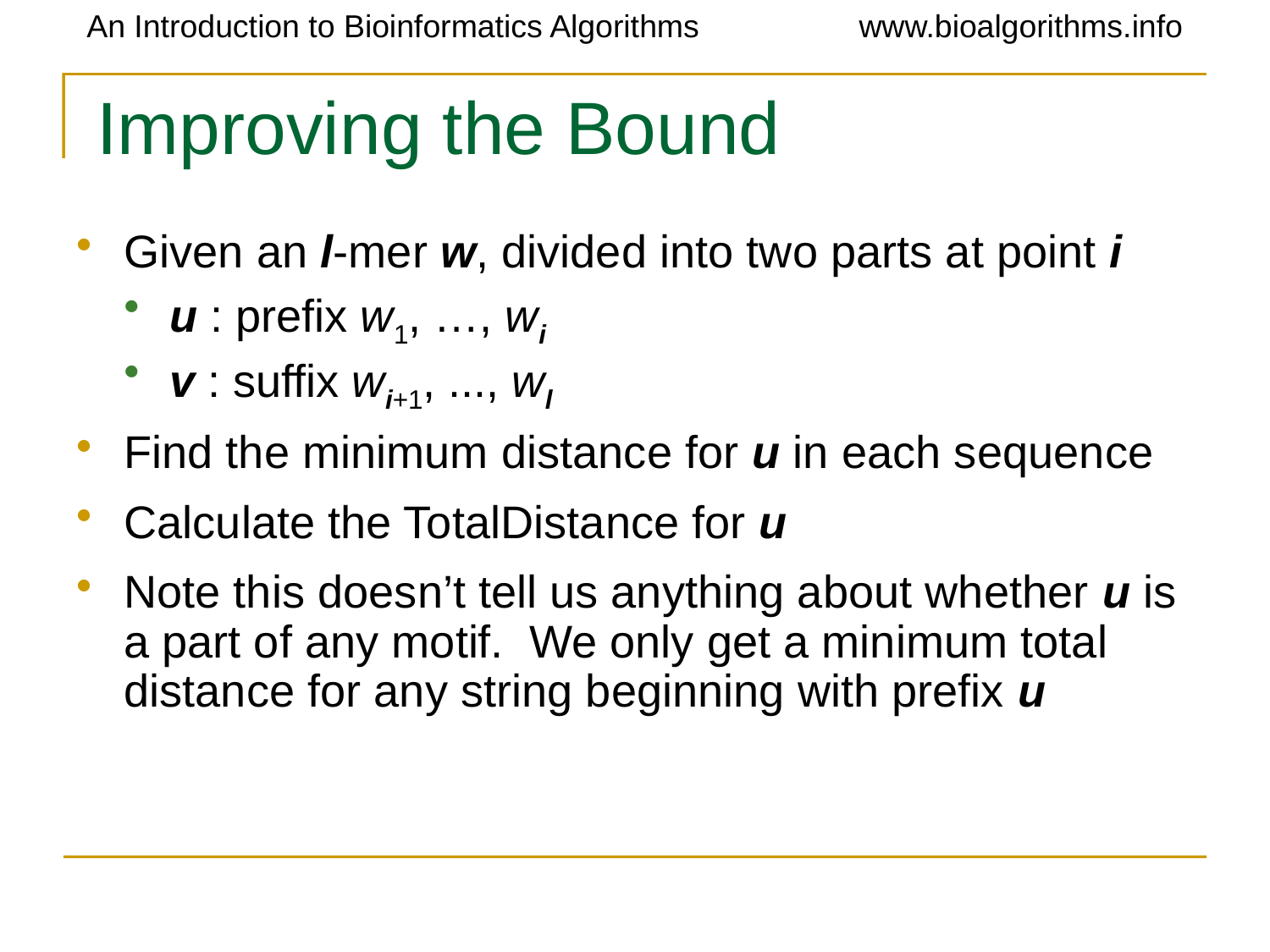

# Improving the Bound
Given an l-mer w, divided into two parts at point i
u : prefix w1, …, wi
v : suffix wi+1, ..., wl

Find the minimum distance for u in each sequence

Calculate the TotalDistance for u

Note this doesn’t tell us anything about whether u is a part of any motif.  We only get a minimum total distance for any string beginning with prefix u